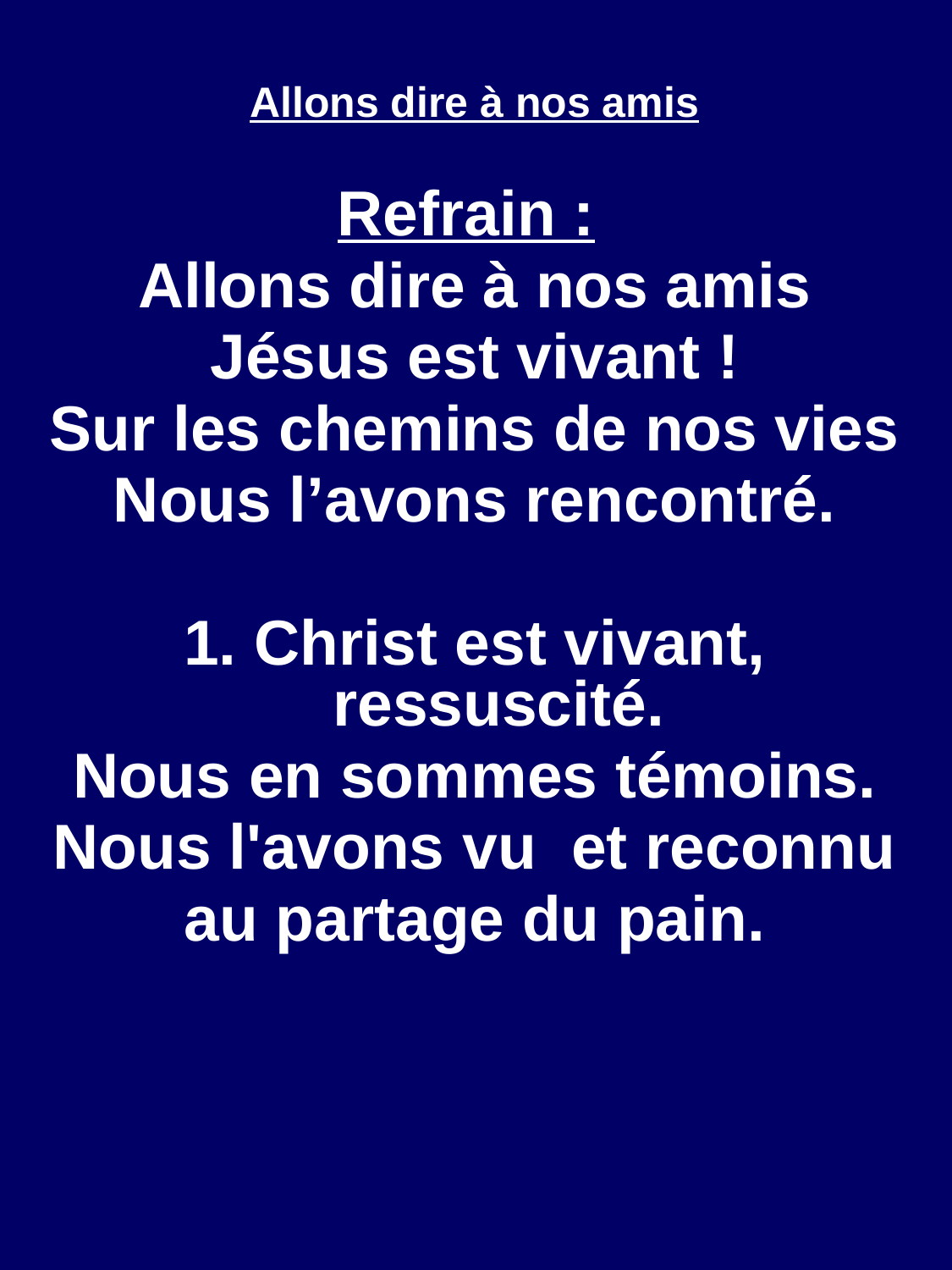

Allons dire à nos amis

Refrain :
Allons dire à nos amis
Jésus est vivant !
Sur les chemins de nos vies
Nous l’avons rencontré.

1. Christ est vivant, ressuscité.
Nous en sommes témoins.
Nous l'avons vu  et reconnu
au partage du pain.